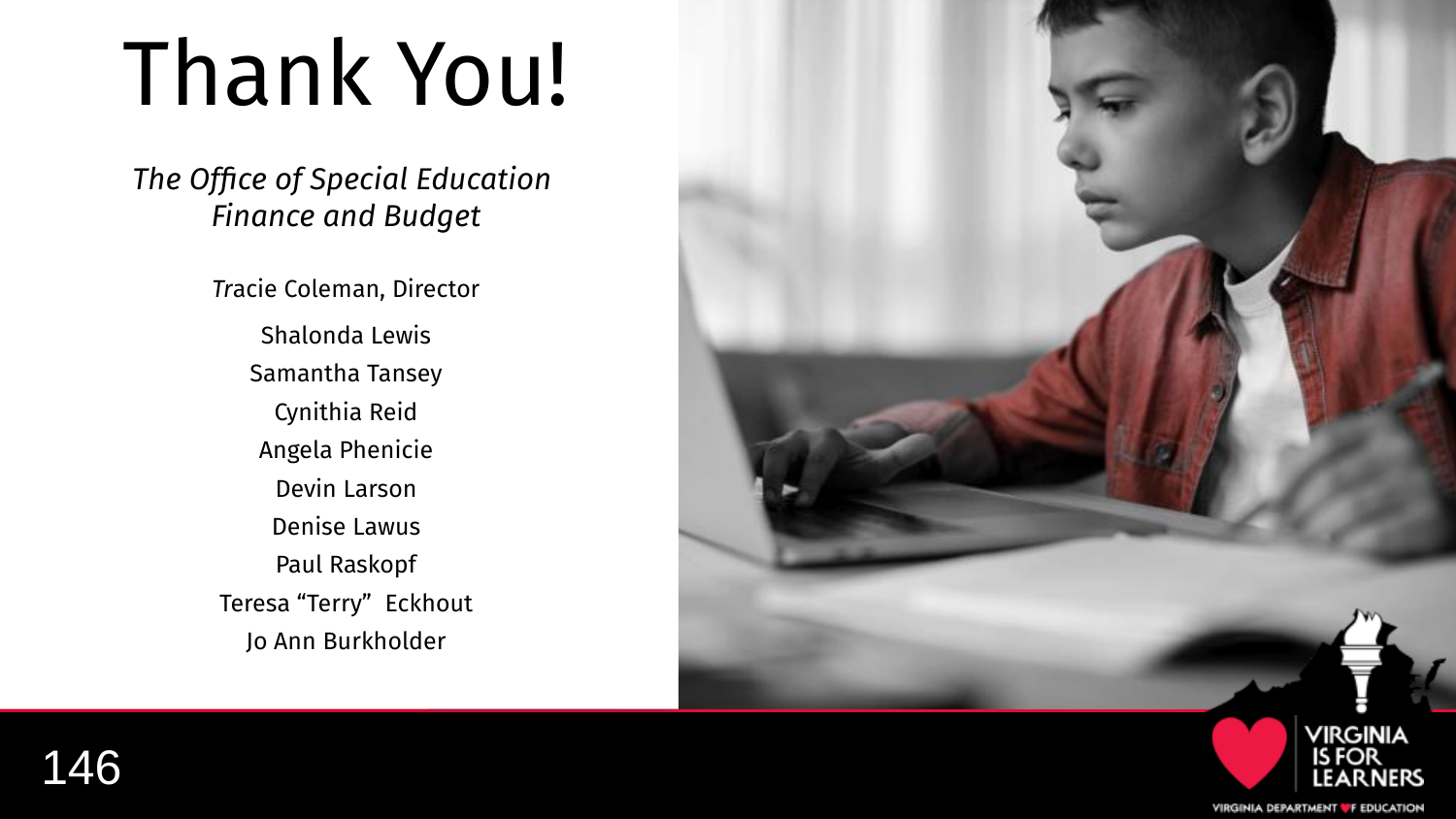

Thank You!

The Office of Special Education
Finance and Budget
Tracie Coleman, Director
Shalonda Lewis
Samantha Tansey
Cynithia Reid
Angela Phenicie
Devin Larson
Denise Lawus
Paul Raskopf
Teresa “Terry”  Eckhout
Jo Ann Burkholder